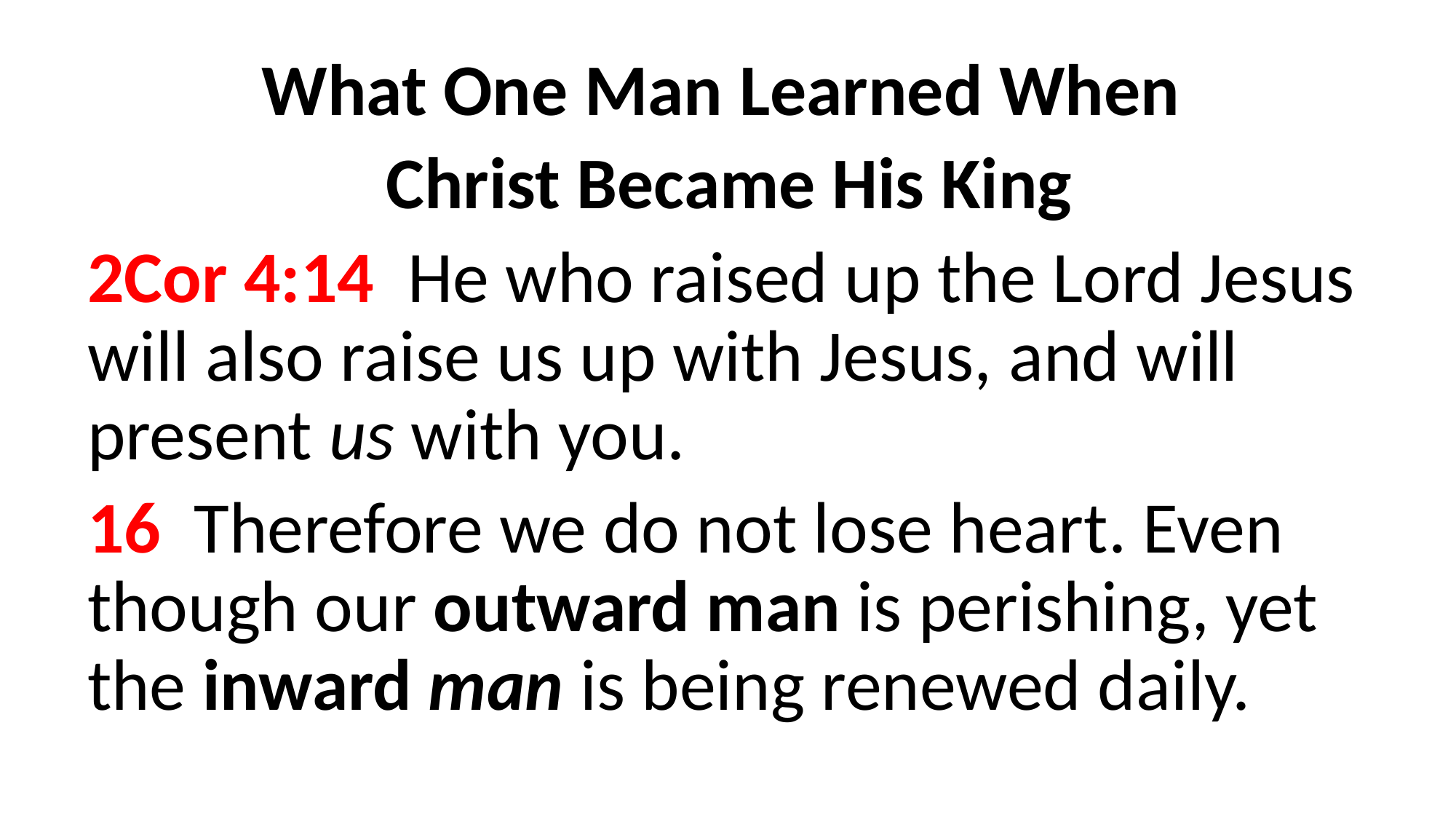

What One Man Learned When
Christ Became His King
2Cor 4:14  He who raised up the Lord Jesus will also raise us up with Jesus, and will present us with you.
16  Therefore we do not lose heart. Even though our outward man is perishing, yet the inward man is being renewed daily.